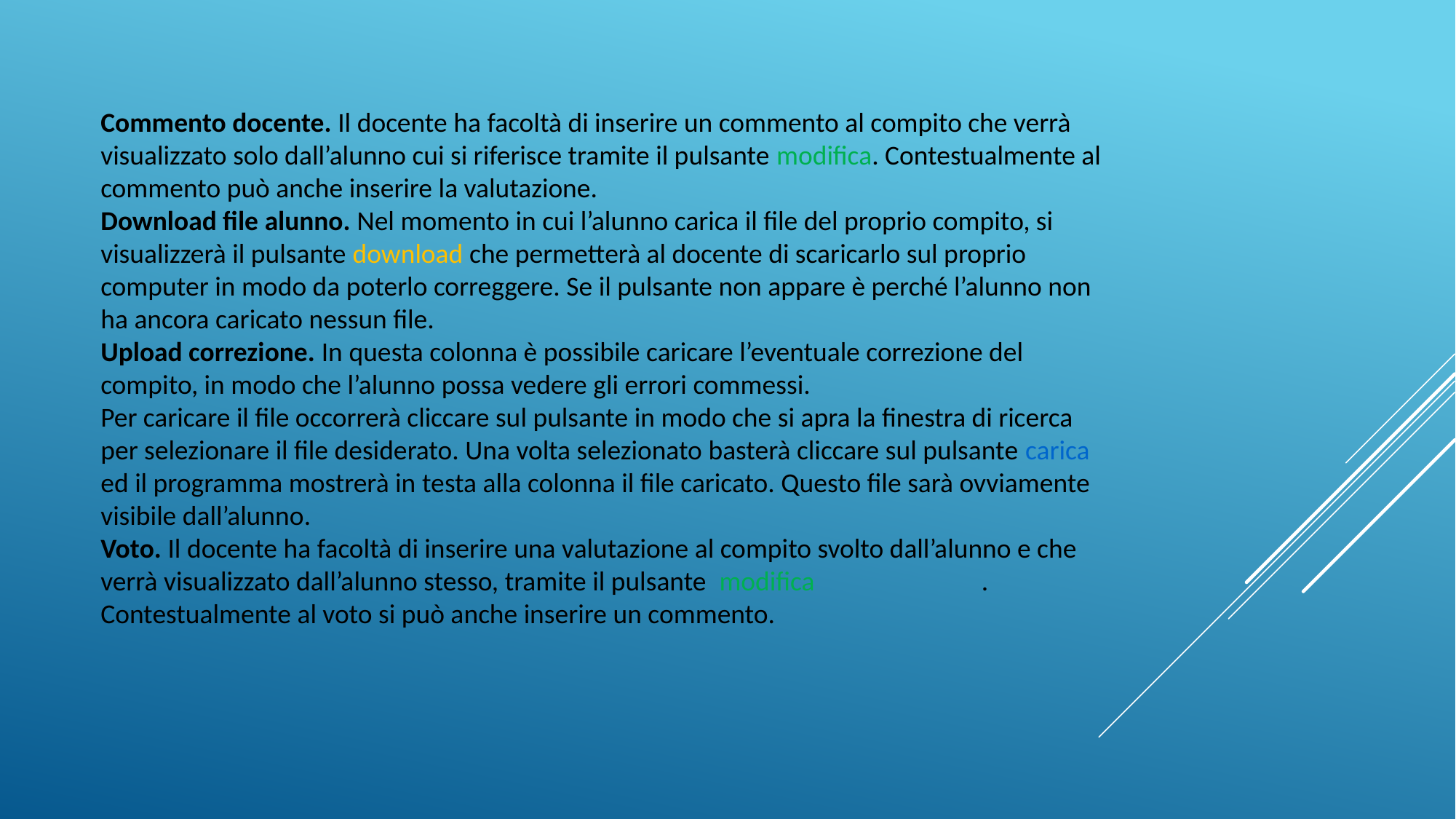

Commento docente. Il docente ha facoltà di inserire un commento al compito che verrà visualizzato solo dall’alunno cui si riferisce tramite il pulsante modifica. Contestualmente al commento può anche inserire la valutazione.
Download file alunno. Nel momento in cui l’alunno carica il file del proprio compito, si visualizzerà il pulsante download che permetterà al docente di scaricarlo sul proprio computer in modo da poterlo correggere. Se il pulsante non appare è perché l’alunno non ha ancora caricato nessun file.
Upload correzione. In questa colonna è possibile caricare l’eventuale correzione del compito, in modo che l’alunno possa vedere gli errori commessi.
Per caricare il file occorrerà cliccare sul pulsante in modo che si apra la finestra di ricerca per selezionare il file desiderato. Una volta selezionato basterà cliccare sul pulsante carica ed il programma mostrerà in testa alla colonna il file caricato. Questo file sarà ovviamente visibile dall’alunno.
Voto. Il docente ha facoltà di inserire una valutazione al compito svolto dall’alunno e che verrà visualizzato dall’alunno stesso, tramite il pulsante  modifica                           . Contestualmente al voto si può anche inserire un commento.